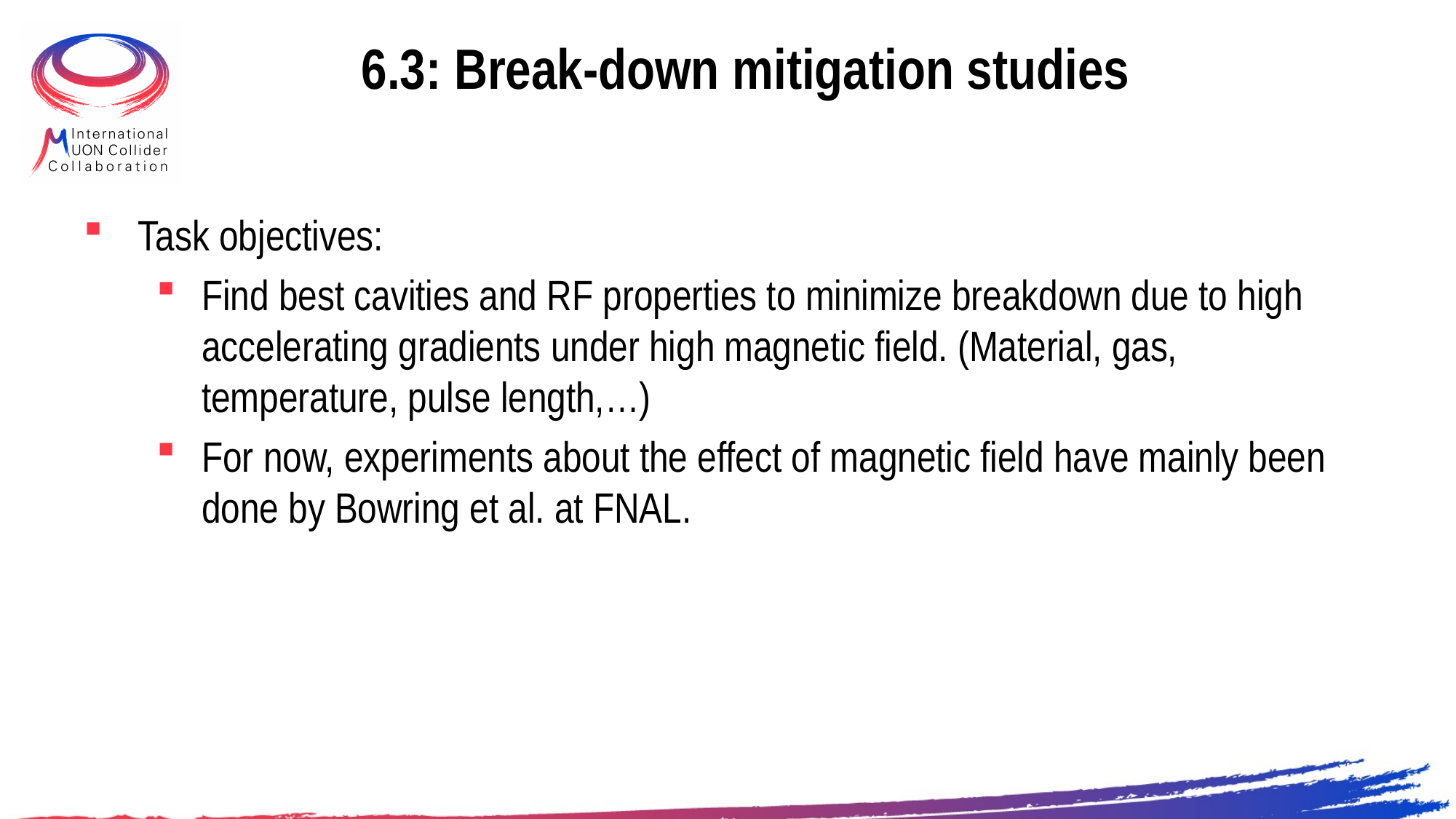

# 6.3: Break-down mitigation studies
Task objectives:
Find best cavities and RF properties to minimize breakdown due to high accelerating gradients under high magnetic field. (Material, gas, temperature, pulse length,…)
For now, experiments about the effect of magnetic field have mainly been done by Bowring et al. at FNAL.